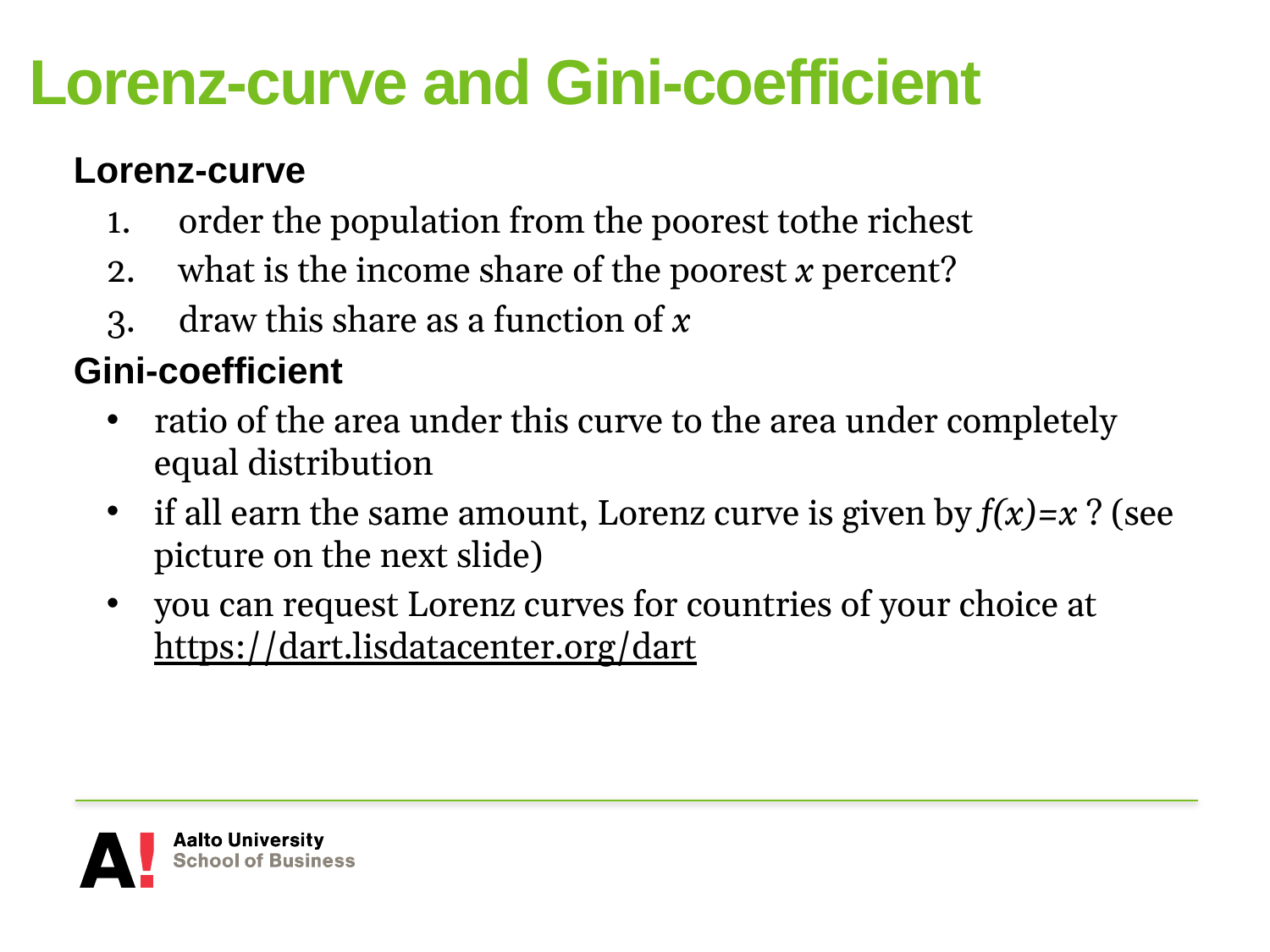

# Lorenz-curve and Gini-coefficient
Lorenz-curve
 order the population from the poorest tothe richest
 what is the income share of the poorest x percent?
 draw this share as a function of x
Gini-coefficient
ratio of the area under this curve to the area under completely equal distribution
if all earn the same amount, Lorenz curve is given by f(x)=x ? (see picture on the next slide)
you can request Lorenz curves for countries of your choice at https://dart.lisdatacenter.org/dart